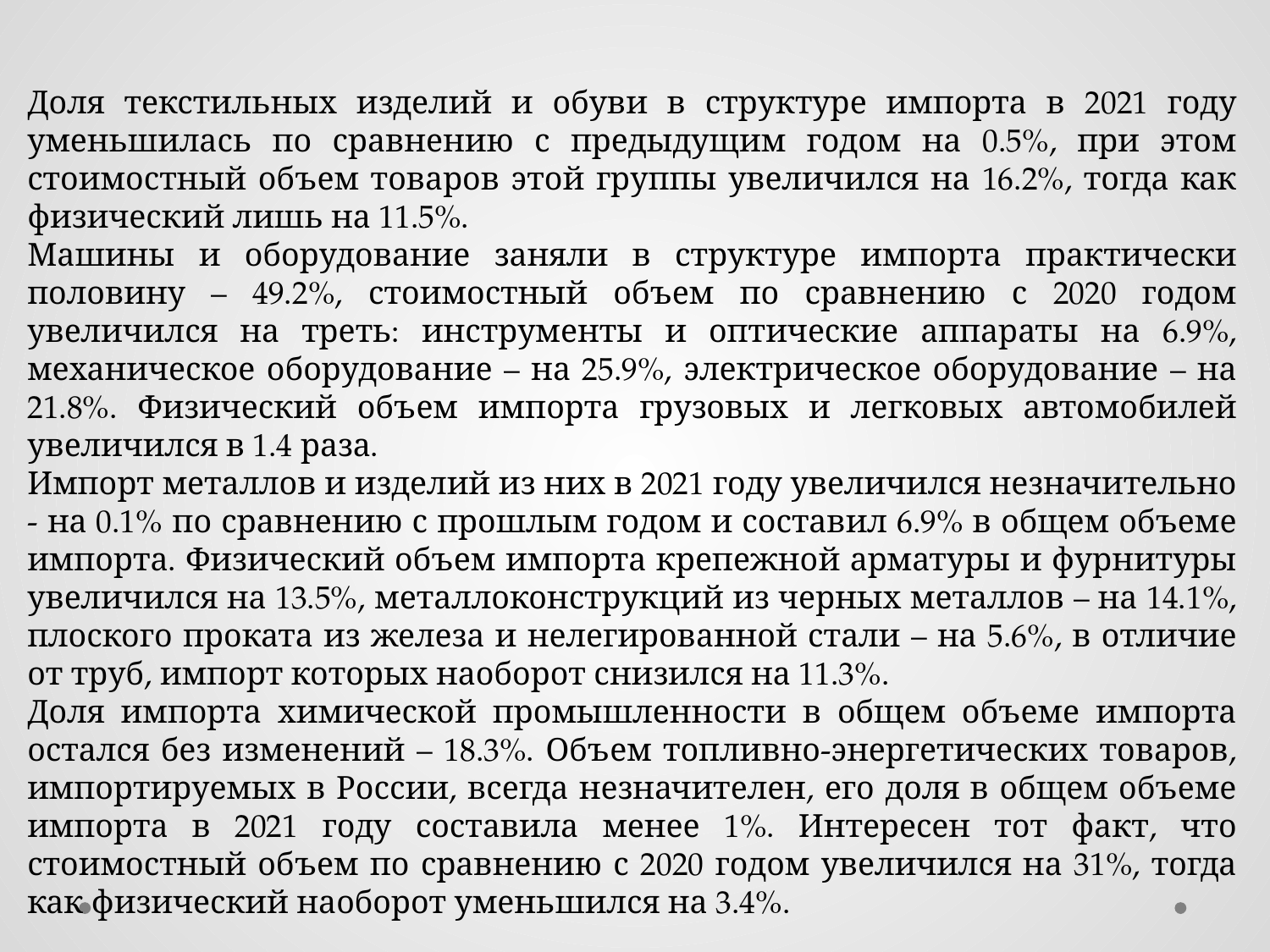

Доля текстильных изделий и обуви в структуре импорта в 2021 году уменьшилась по сравнению с предыдущим годом на 0.5%, при этом стоимостный объем товаров этой группы увеличился на 16.2%, тогда как физический лишь на 11.5%.
Машины и оборудование заняли в структуре импорта практически половину – 49.2%, стоимостный объем по сравнению с 2020 годом увеличился на треть: инструменты и оптические аппараты на 6.9%, механическое оборудование – на 25.9%, электрическое оборудование – на 21.8%. Физический объем импорта грузовых и легковых автомобилей увеличился в 1.4 раза.
Импорт металлов и изделий из них в 2021 году увеличился незначительно - на 0.1% по сравнению с прошлым годом и составил 6.9% в общем объеме импорта. Физический объем импорта крепежной арматуры и фурнитуры увеличился на 13.5%, металлоконструкций из черных металлов – на 14.1%, плоского проката из железа и нелегированной стали – на 5.6%, в отличие от труб, импорт которых наоборот снизился на 11.3%.
Доля импорта химической промышленности в общем объеме импорта остался без изменений – 18.3%. Объем топливно-энергетических товаров, импортируемых в России, всегда незначителен, его доля в общем объеме импорта в 2021 году составила менее 1%. Интересен тот факт, что стоимостный объем по сравнению с 2020 годом увеличился на 31%, тогда как физический наоборот уменьшился на 3.4%.